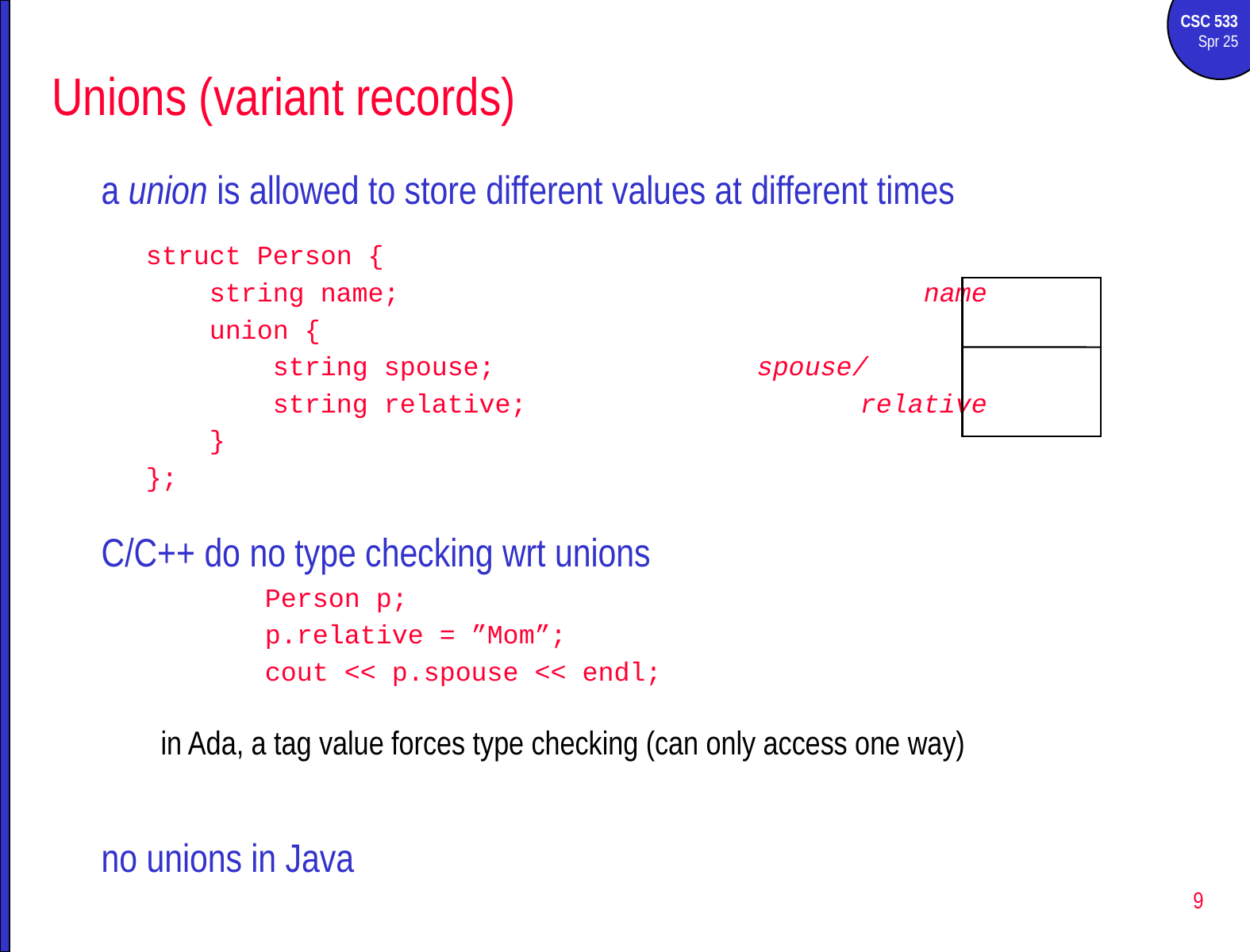

# Unions (variant records)
a union is allowed to store different values at different times

	struct Person {
	    string name;				    name
	    union {
	        string spouse;			 spouse/
	        string relative;			relative
	    }
	};

C/C++ do no type checking wrt unions
		Person p;
		p.relative = ”Mom”;
		cout << p.spouse << endl;

in Ada, a tag value forces type checking (can only access one way)

no unions in Java

9